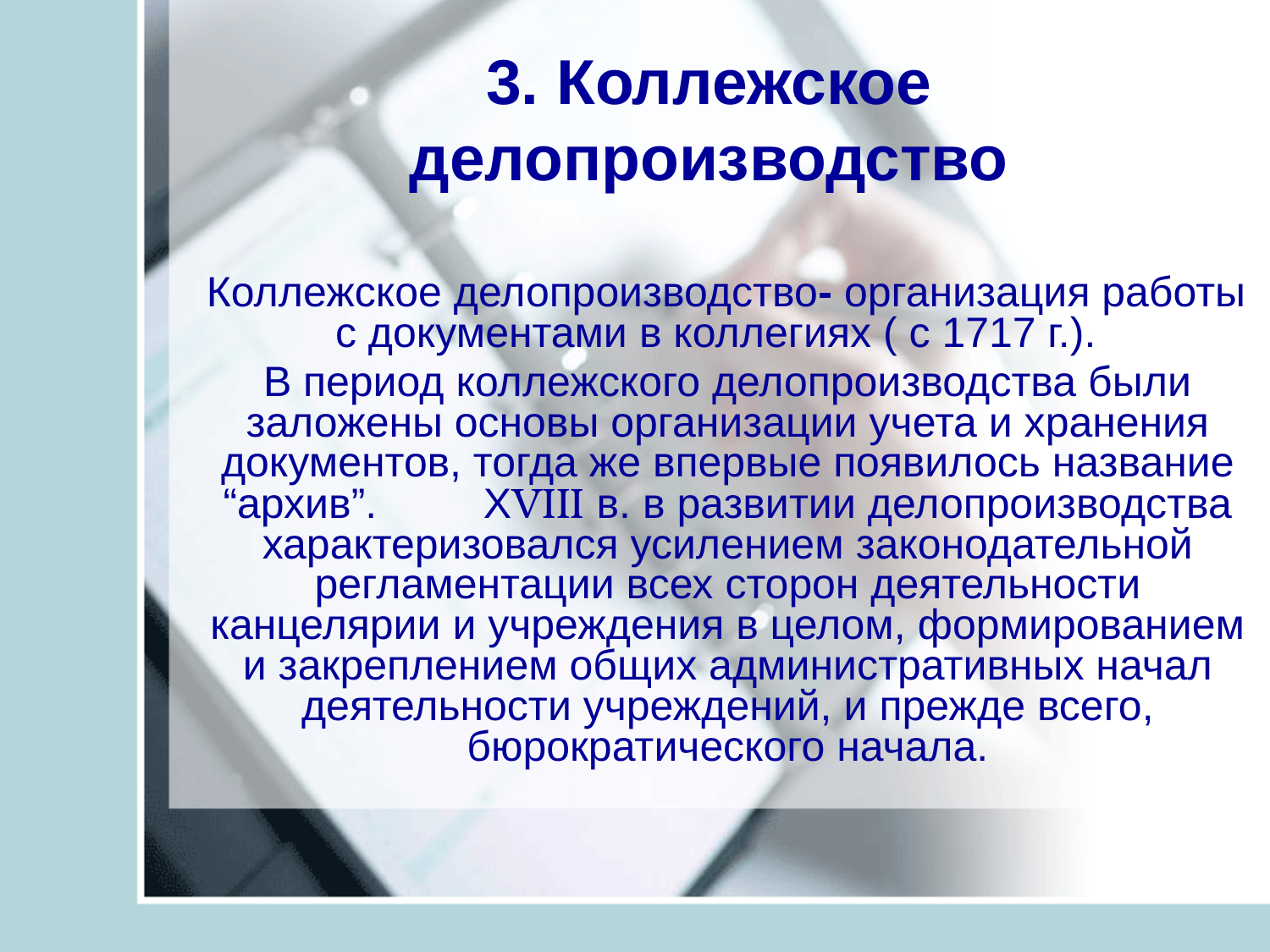

# 3. Коллежское делопроизводство
     Коллежское делопроизводство- организация работы с документами в коллегиях ( с 1717 г.).
    В период коллежского делопроизводства были заложены основы организации учета и хранения документов, тогда же впервые появилось название “архив”.         ХVIII в. в развитии делопроизводства характеризовался усилением законодательной регламентации всех сторон деятельности канцелярии и учреждения в целом, формированием и закреплением общих административных начал деятельности учреждений, и прежде всего, бюрократического начала.